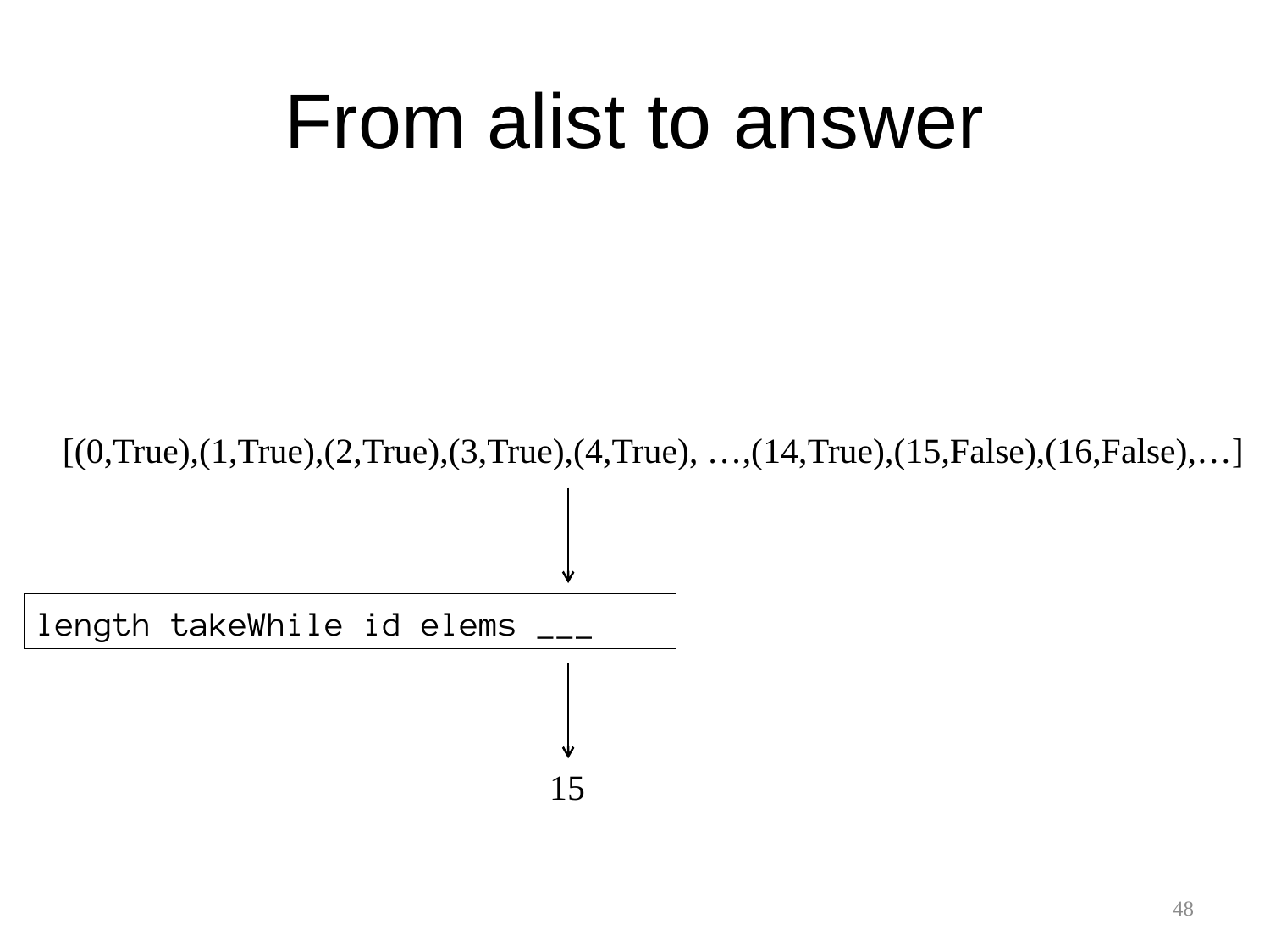

# From alist to answer
[(0,True),(1,True),(2,True),(3,True),(4,True), …,(14,True),(15,False),(16,False),…]
length takeWhile id elems ___
15
48